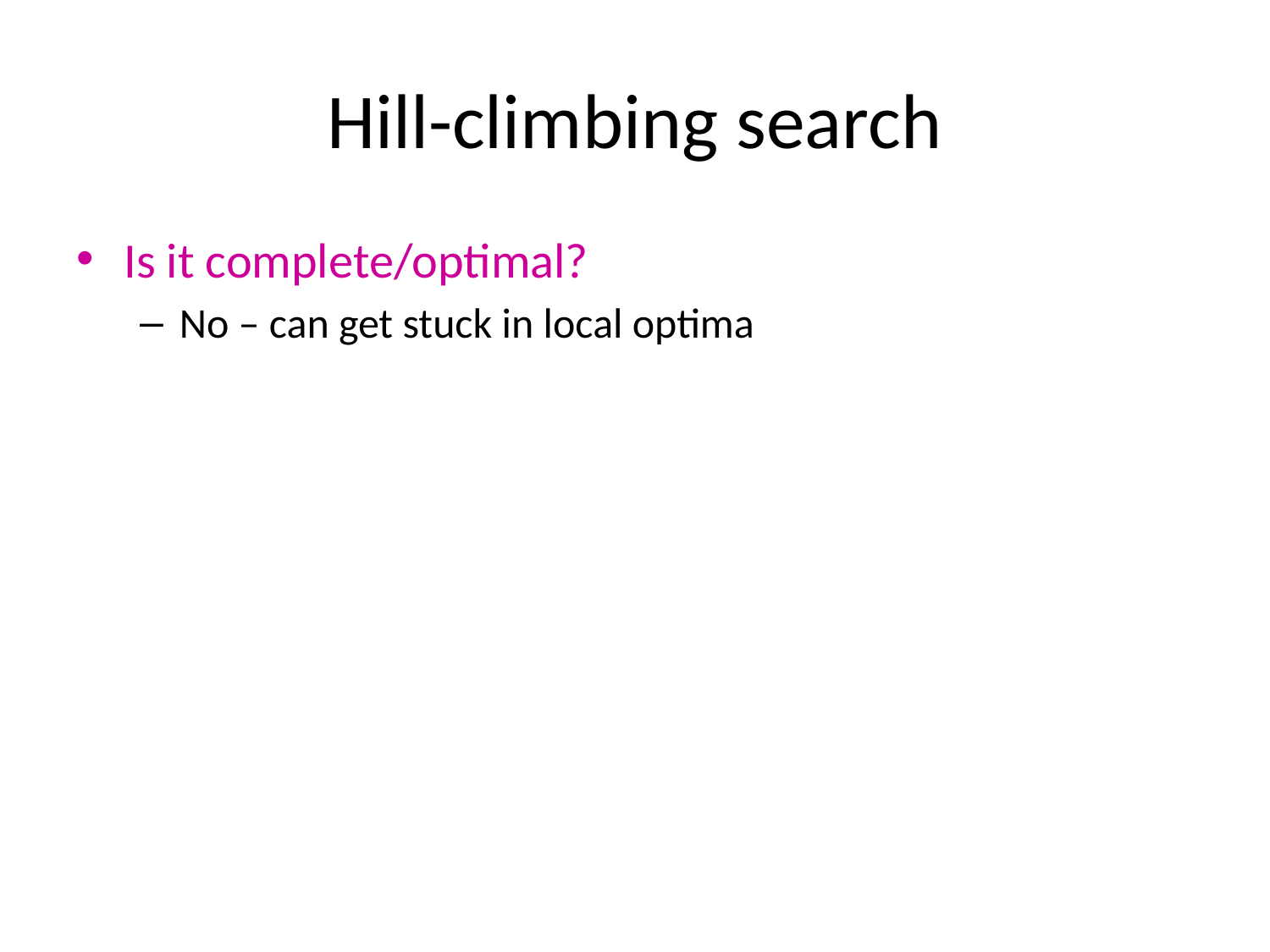

# Hill-climbing search
Is it complete/optimal?
No – can get stuck in local optima